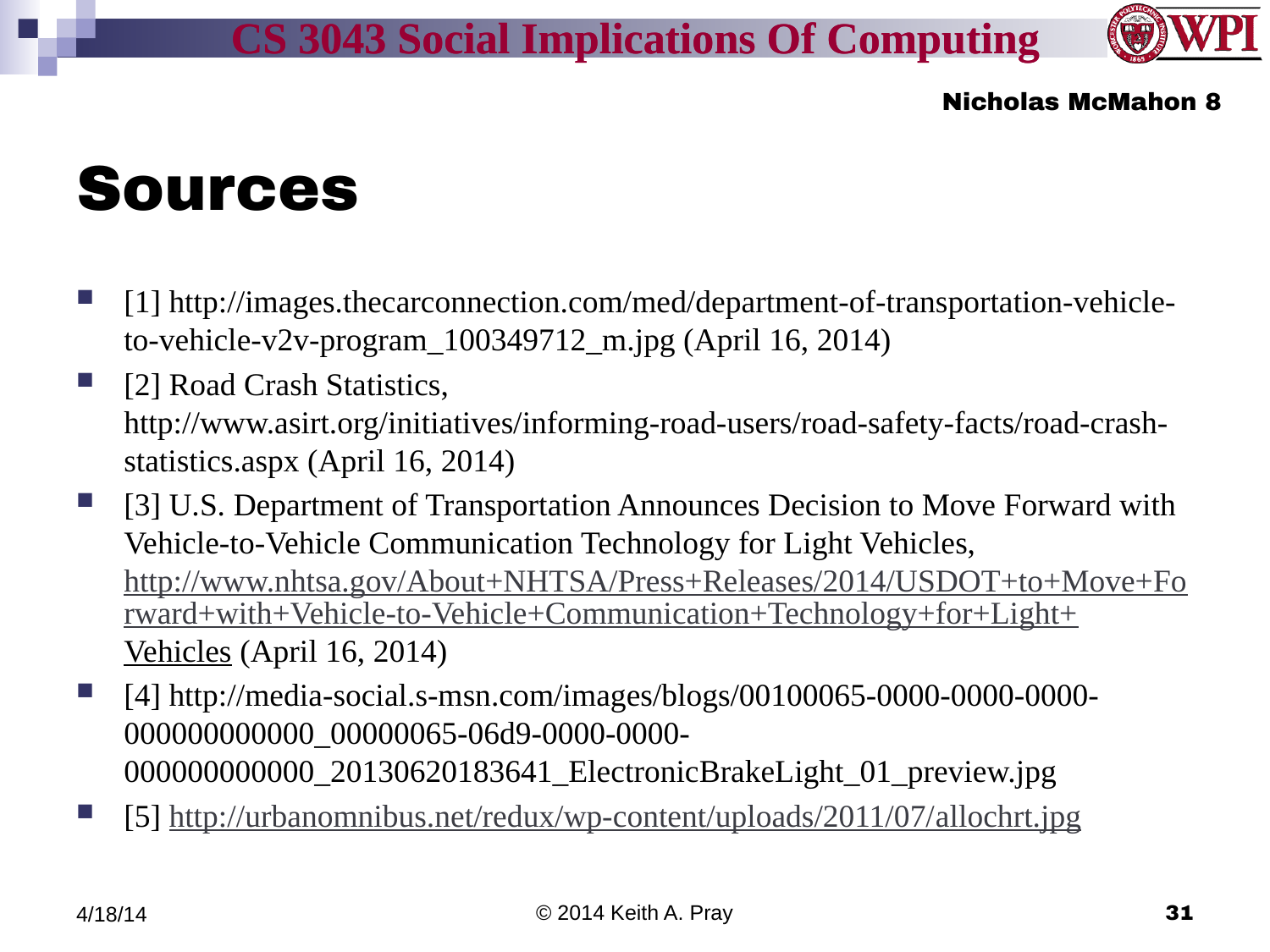

Nicholas McMahon 8
# Sources
[1] http://images.thecarconnection.com/med/department-of-transportation-vehicle-to-vehicle-v2v-program_100349712_m.jpg (April 16, 2014)
[2] Road Crash Statistics, http://www.asirt.org/initiatives/informing-road-users/road-safety-facts/road-crash-statistics.aspx (April 16, 2014)
[3] U.S. Department of Transportation Announces Decision to Move Forward with Vehicle-to-Vehicle Communication Technology for Light Vehicles, http://www.nhtsa.gov/About+NHTSA/Press+Releases/2014/USDOT+to+Move+Forward+with+Vehicle-to-Vehicle+Communication+Technology+for+Light+Vehicles (April 16, 2014)
[4] http://media-social.s-msn.com/images/blogs/00100065-0000-0000-0000-000000000000_00000065-06d9-0000-0000-000000000000_20130620183641_ElectronicBrakeLight_01_preview.jpg
[5] http://urbanomnibus.net/redux/wp-content/uploads/2011/07/allochrt.jpg
4/18/14
© 2014 Keith A. Pray
31